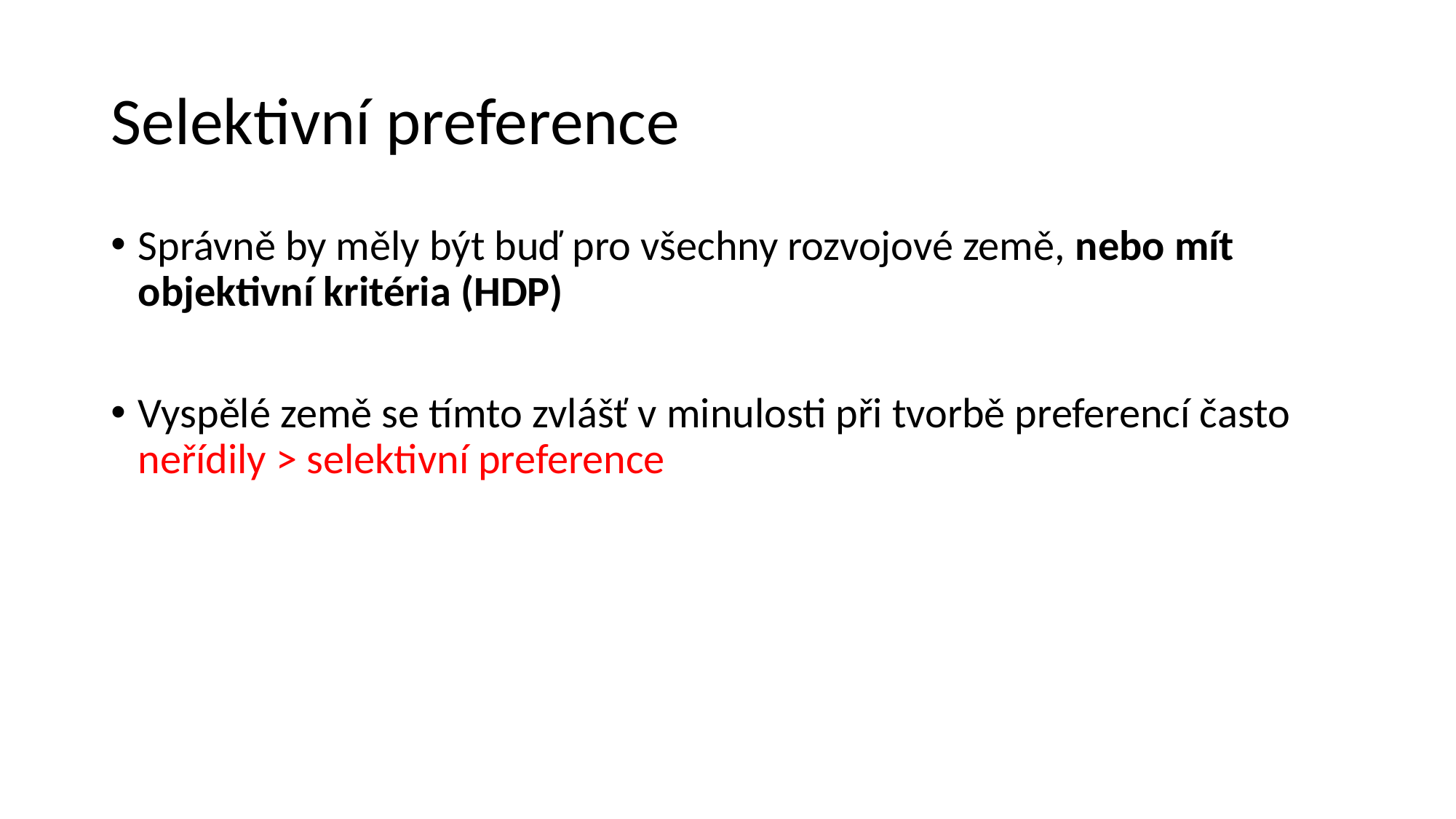

# Selektivní preference
Správně by měly být buď pro všechny rozvojové země, nebo mít objektivní kritéria (HDP)

Vyspělé země se tímto zvlášť v minulosti při tvorbě preferencí často neřídily > selektivní preference